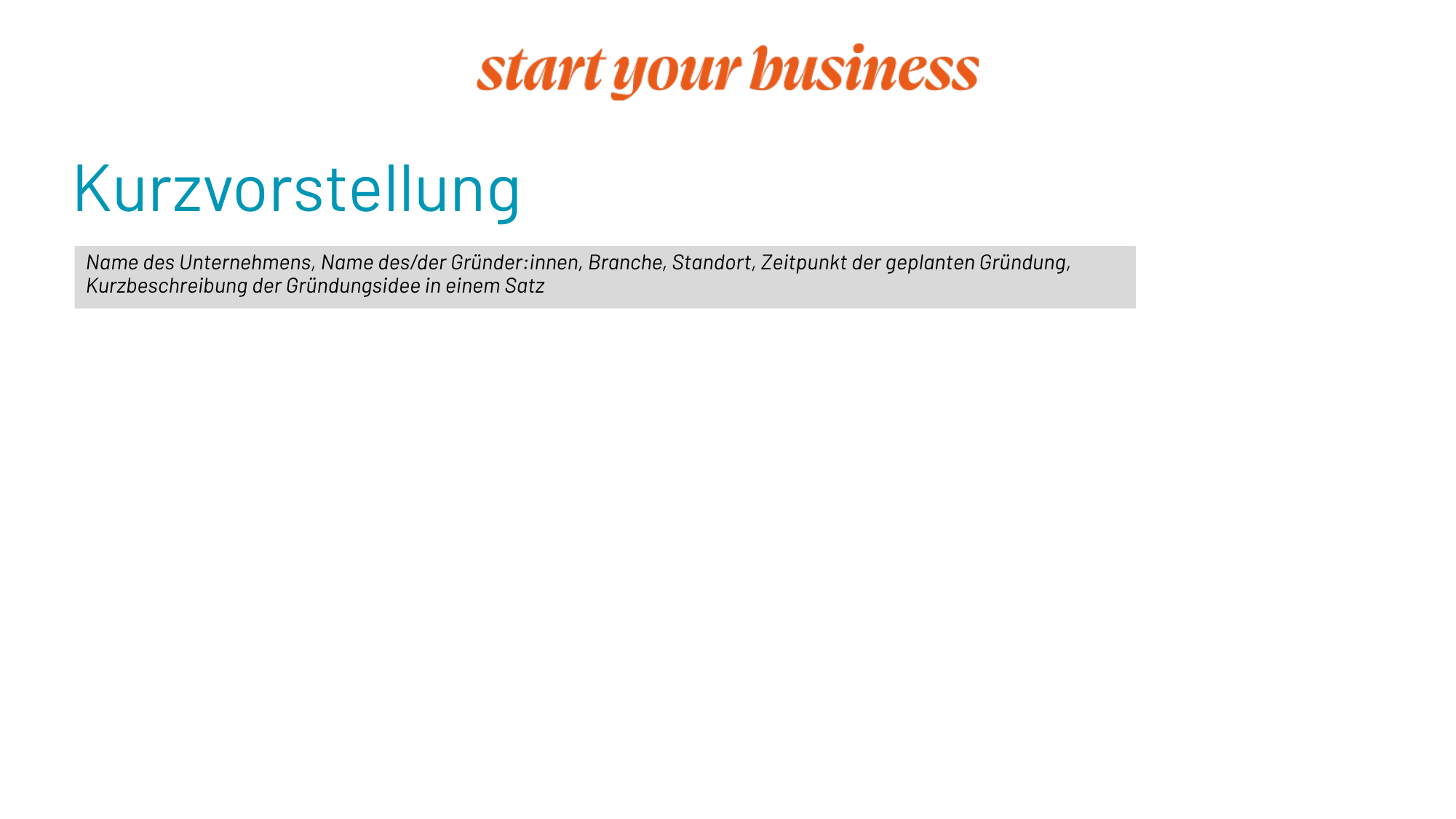

# Kurzvorstellung
Name des Unternehmens, Name des/der Gründer:innen, Branche, Standort, Zeitpunkt der geplanten Gründung,
Kurzbeschreibung der Gründungsidee in einem Satz